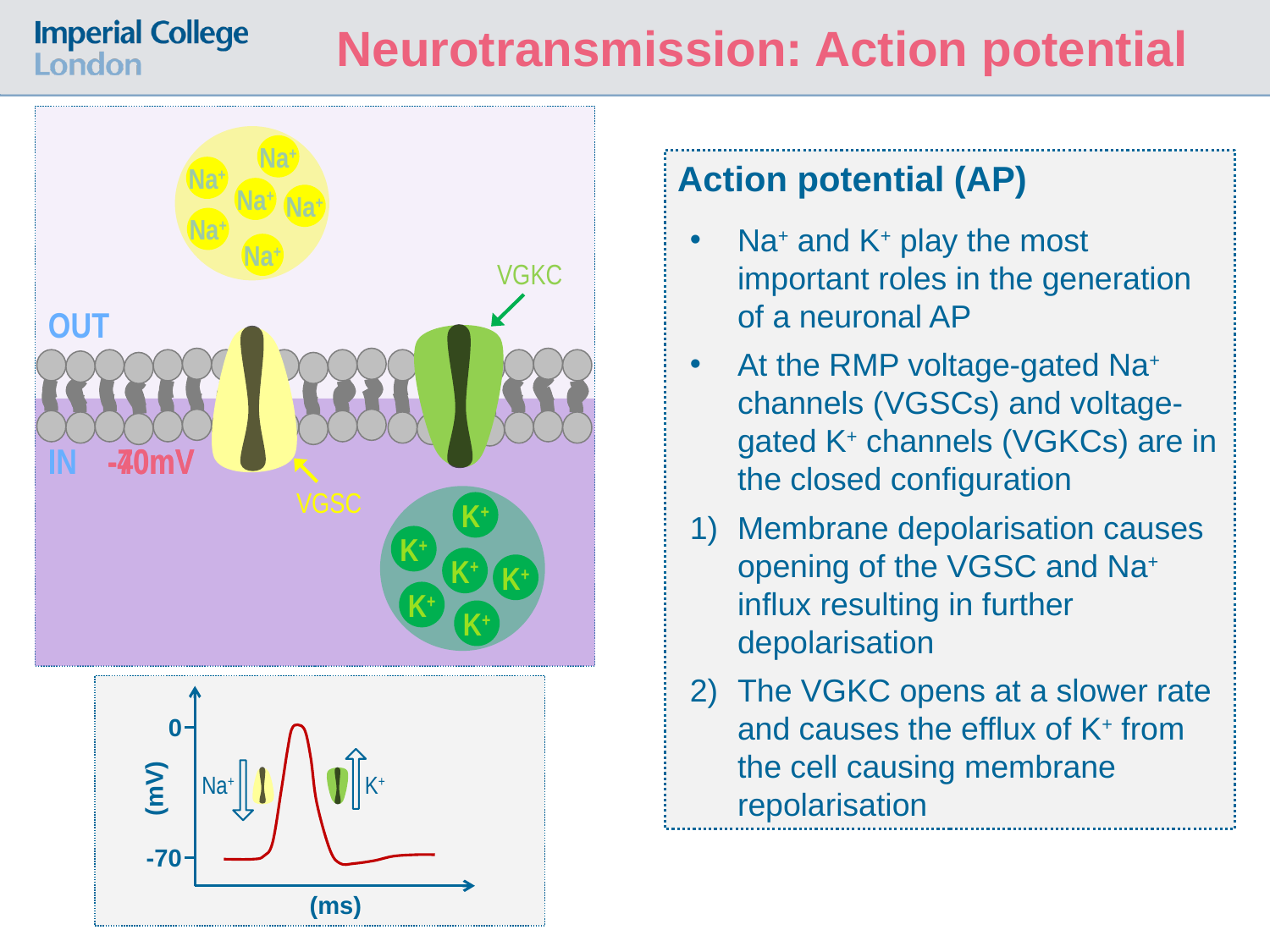

# Neurotransmission: Action potential

Na+
Action potential (AP)
Na+ and K+ play the most important roles in the generation of a neuronal AP
At the RMP voltage-gated Na+ channels (VGSCs) and voltage-gated K+ channels (VGKCs) are in the closed configuration
Membrane depolarisation causes opening of the VGSC and Na+ influx resulting in further depolarisation
The VGKC opens at a slower rate and causes the efflux of K+ from the cell causing membrane repolarisation
Na+
Na+
Na+
Na+
Na+
VGKC
OUT

VGSC

-70mV
-40mV
IN

K+
K+
K+
K+
K+
K+

0
 (mV)
-70
 (ms)

K+

Na+